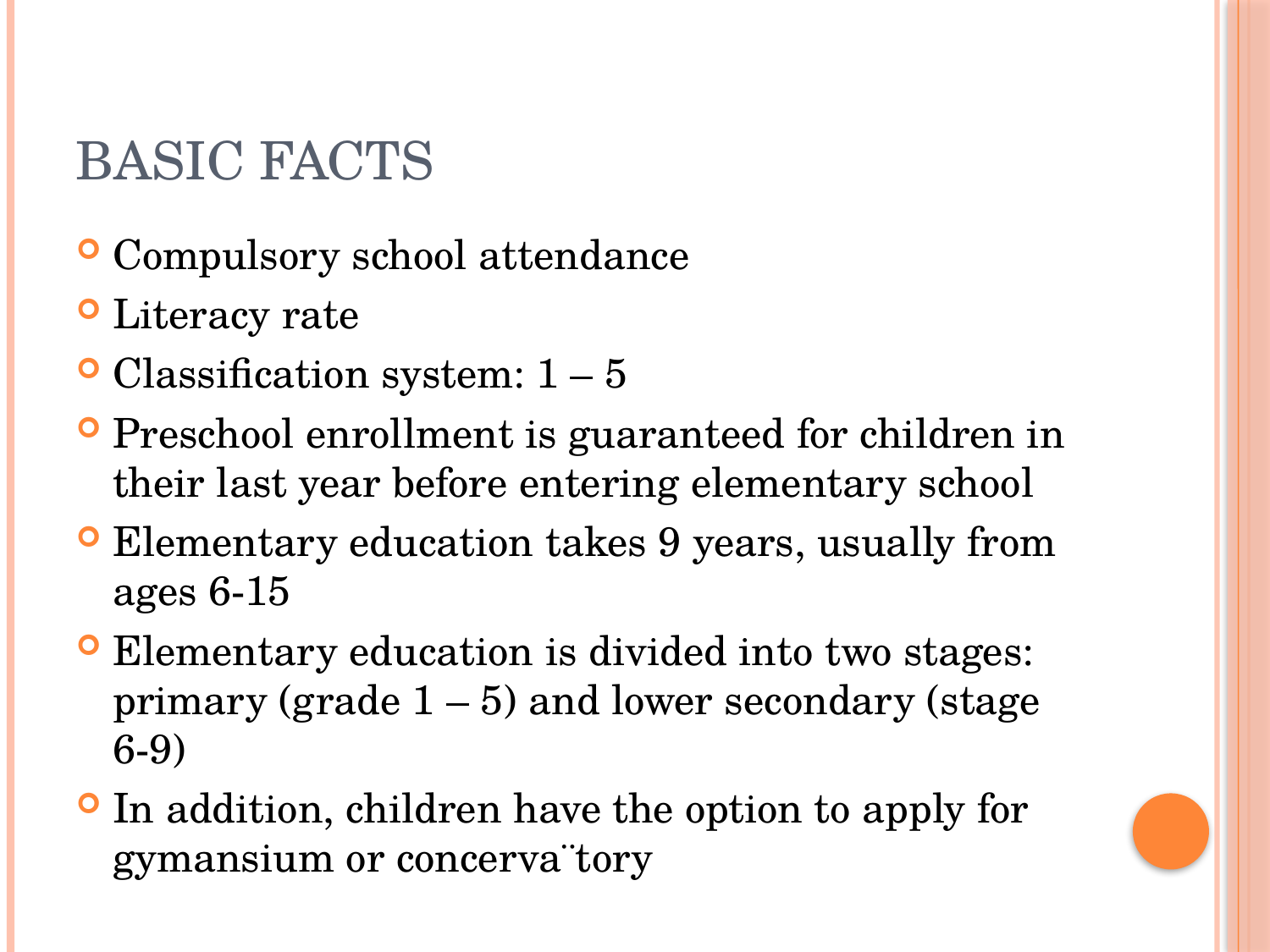

# Basic facts
Compulsory school attendance
Literacy rate
Classification system: 1 – 5
Preschool enrollment is guaranteed for children in their last year before entering elementary school
Elementary education takes 9 years, usually from ages 6-15
Elementary education is divided into two stages: primary (grade 1 – 5) and lower secondary (stage 6-9)
In addition, children have the option to apply for gymansium or concerva¨tory